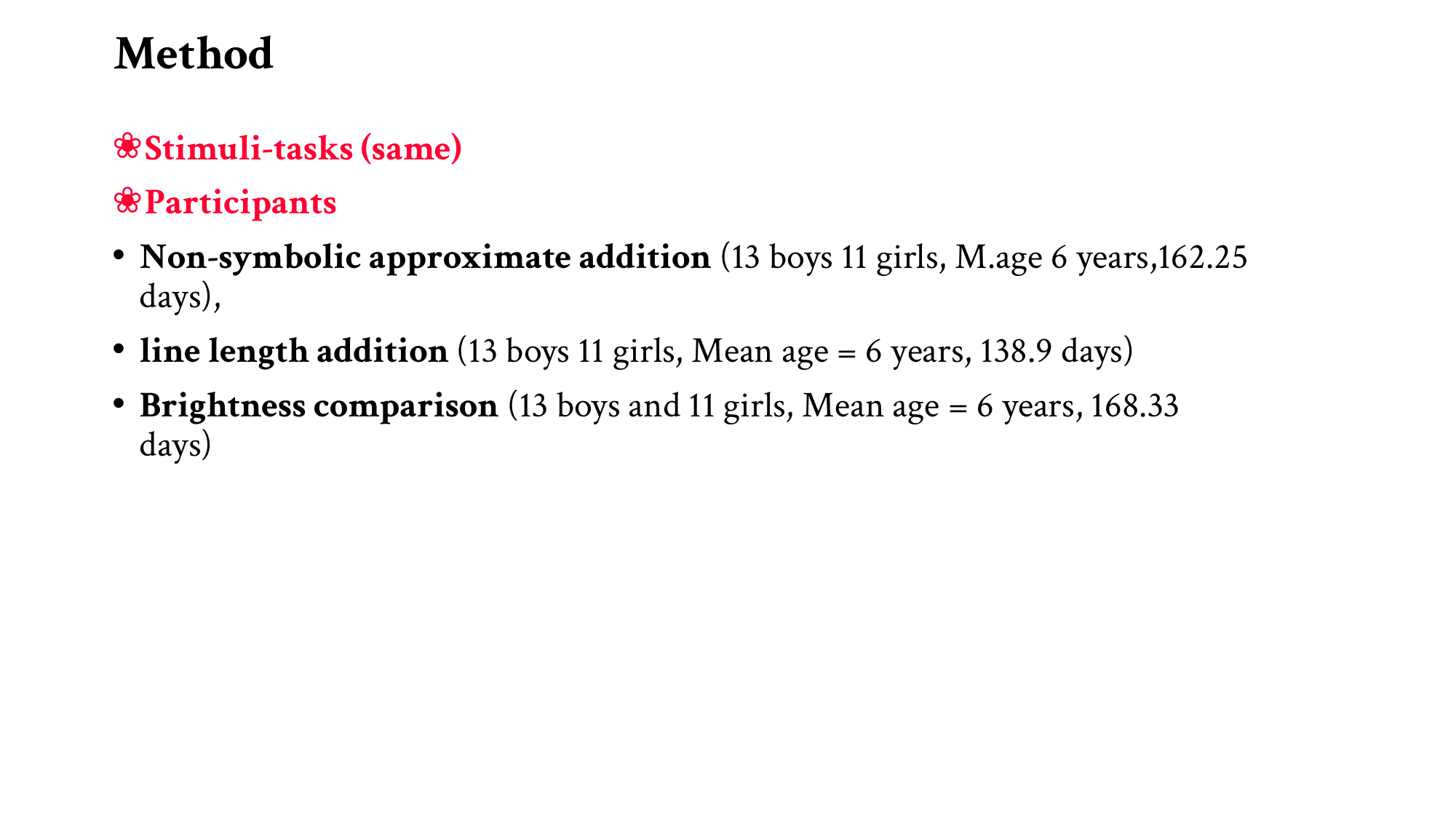

Method
Stimuli-tasks (same)
Participants
Non-symbolic approximate addition (13 boys 11 girls, M.age 6 years,162.25 days),
line length addition (13 boys 11 girls, Mean age = 6 years, 138.9 days)
Brightness comparison (13 boys and 11 girls, Mean age = 6 years, 168.33 days)